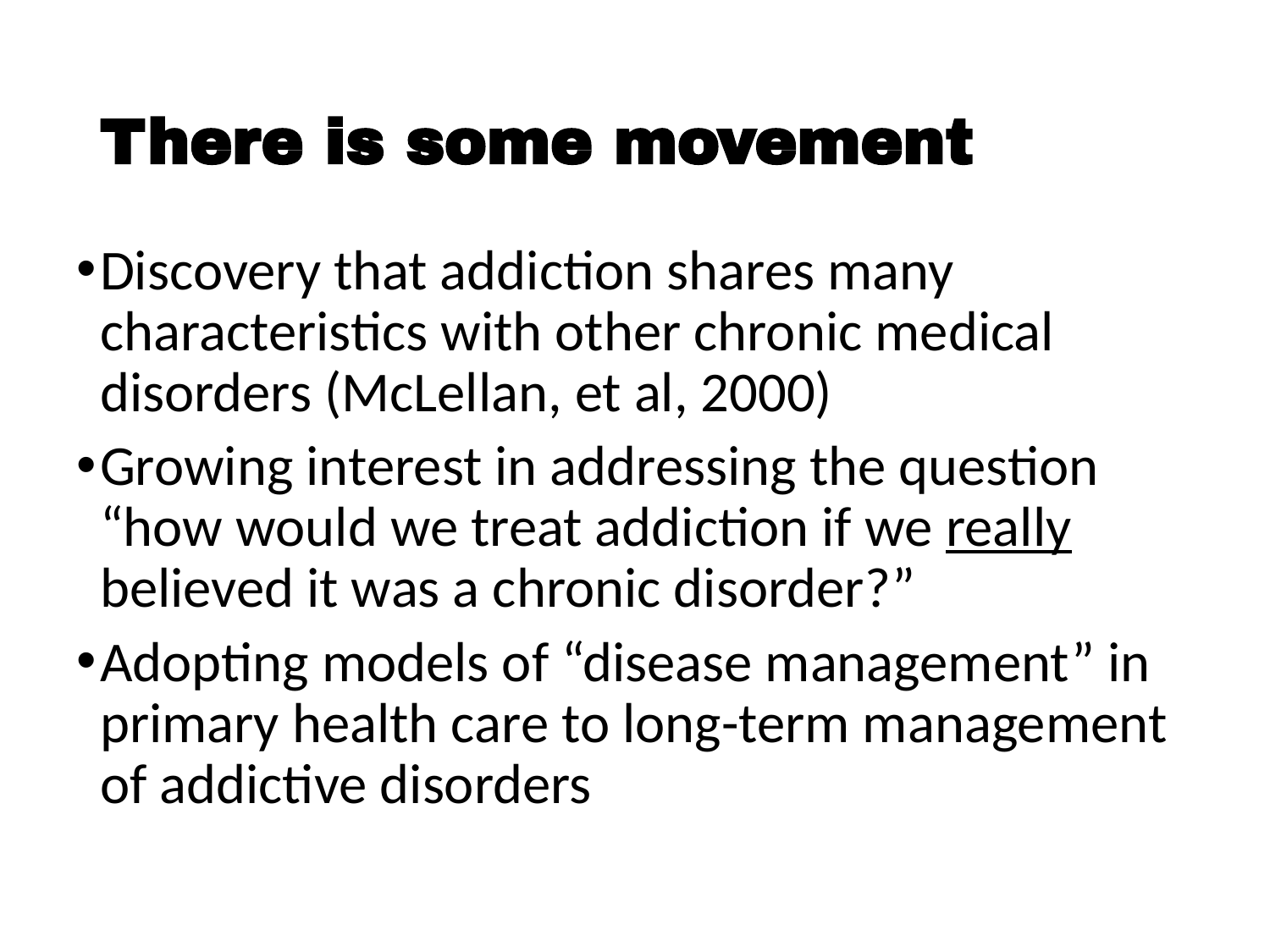

# There is some movement
Discovery that addiction shares many characteristics with other chronic medical disorders (McLellan, et al, 2000)
Growing interest in addressing the question “how would we treat addiction if we really believed it was a chronic disorder?”
Adopting models of “disease management” in primary health care to long-term management of addictive disorders